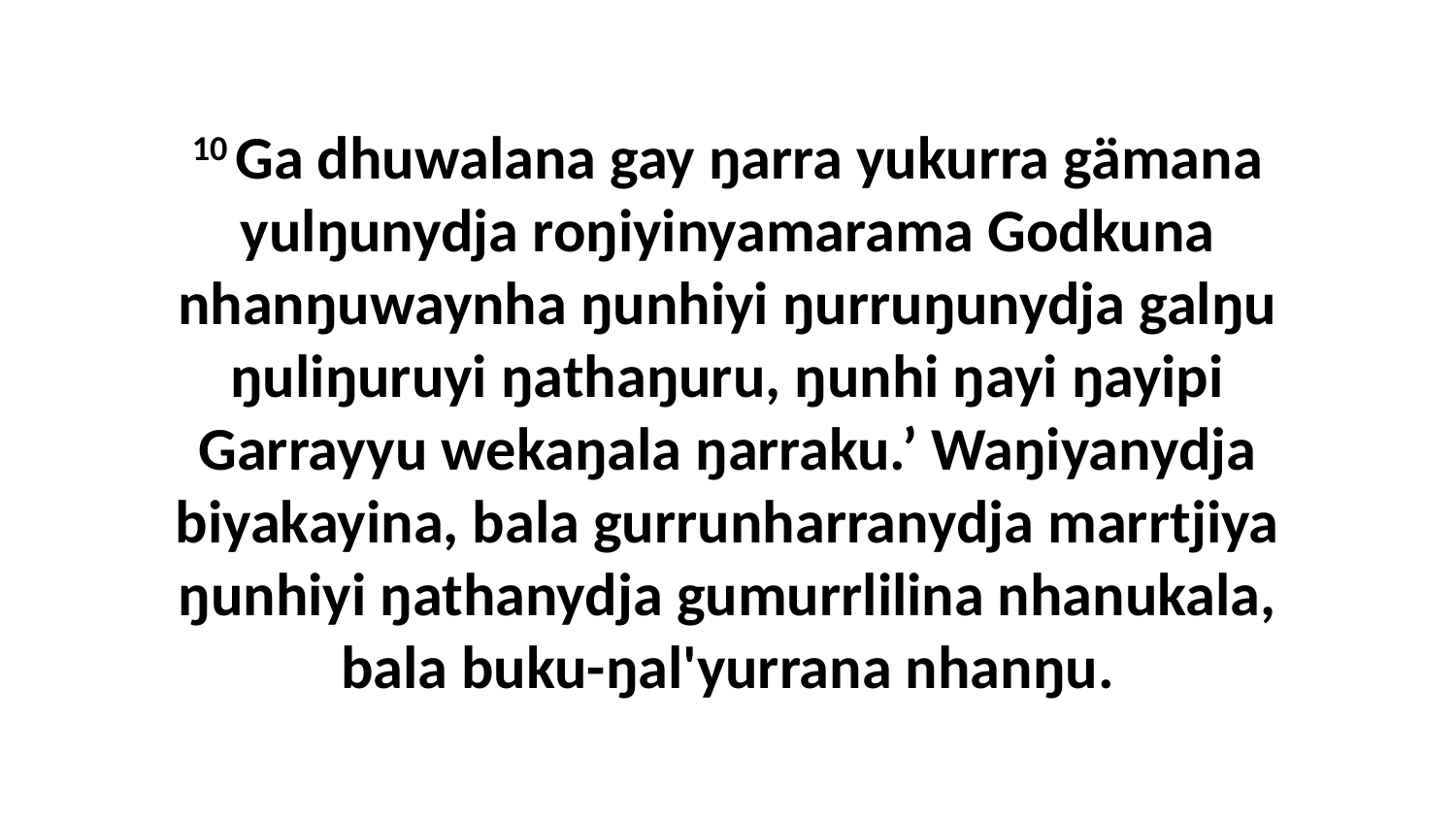

10 Ga dhuwalana gay ŋarra yukurra gämana yulŋunydja roŋiyinyamarama Godkuna nhanŋuwaynha ŋunhiyi ŋurruŋunydja galŋu ŋuliŋuruyi ŋathaŋuru, ŋunhi ŋayi ŋayipi Garrayyu wekaŋala ŋarraku.’ Waŋiyanydja biyakayina, bala gurrunharranydja marrtjiya ŋunhiyi ŋathanydja gumurrlilina nhanukala, bala buku-ŋal'yurrana nhanŋu.